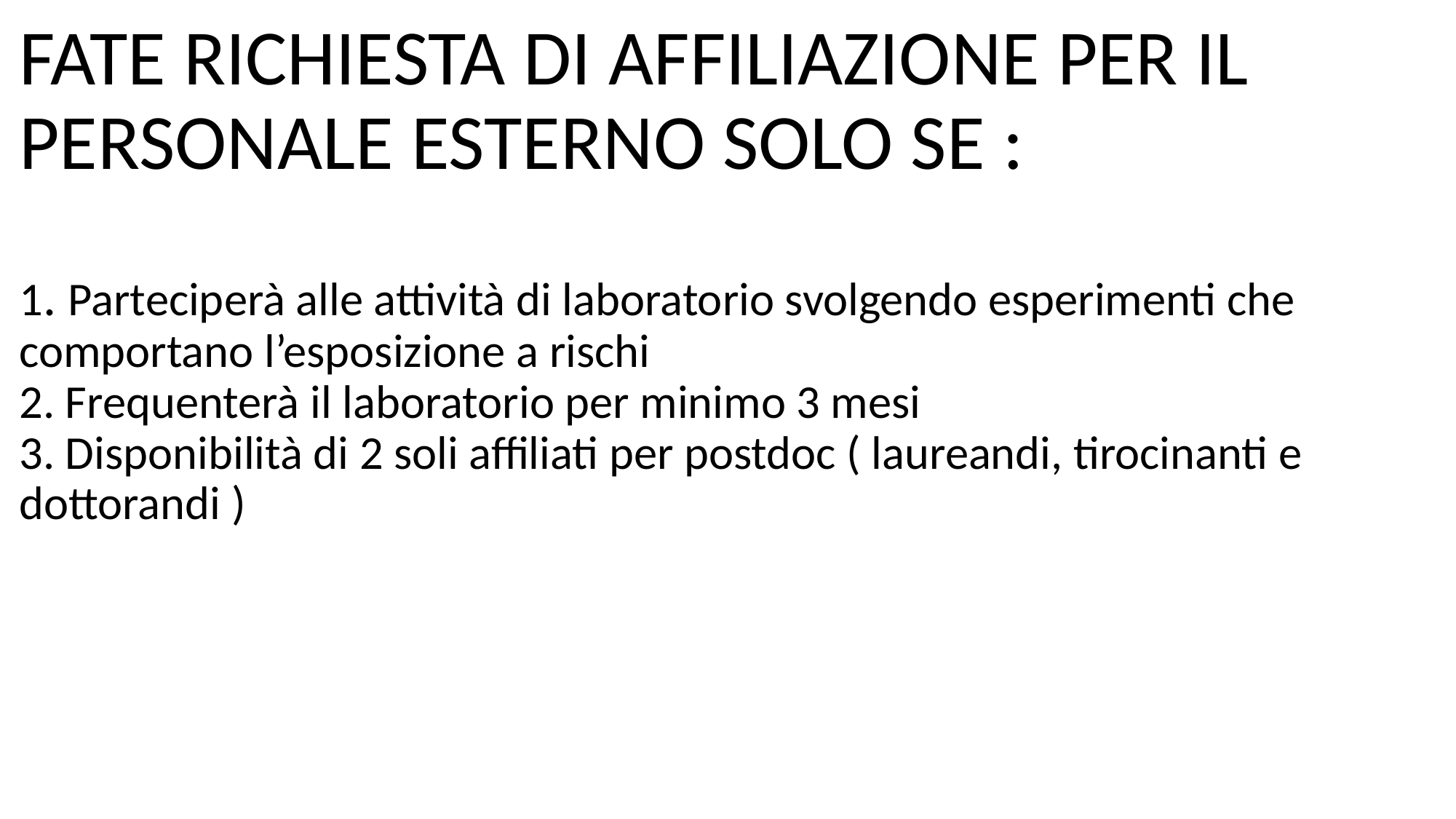

# FATE RICHIESTA DI AFFILIAZIONE PER IL PERSONALE ESTERNO SOLO SE : 1. Parteciperà alle attività di laboratorio svolgendo esperimenti che comportano l’esposizione a rischi 2. Frequenterà il laboratorio per minimo 3 mesi 3. Disponibilità di 2 soli affiliati per postdoc ( laureandi, tirocinanti e dottorandi )